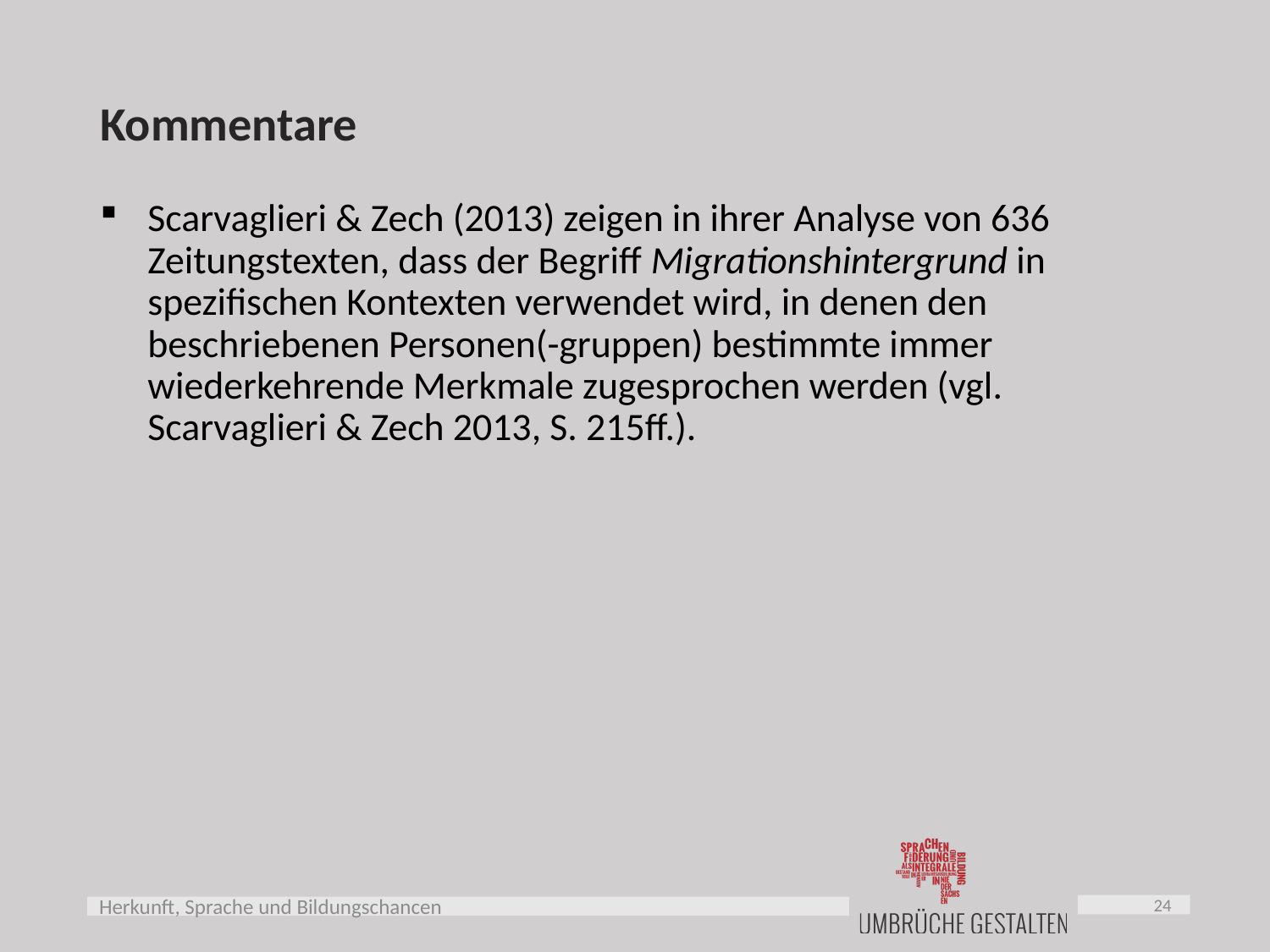

# Kommentare
Scarvaglieri & Zech (2013) zeigen in ihrer Analyse von 636 Zeitungstexten, dass der Begriff Migrationshintergrund in spezifischen Kontexten verwendet wird, in denen den beschriebenen Personen(-gruppen) bestimmte immer wiederkehrende Merkmale zugesprochen werden (vgl. Scarvaglieri & Zech 2013, S. 215ff.).

24
Herkunft, Sprache und Bildungschancen